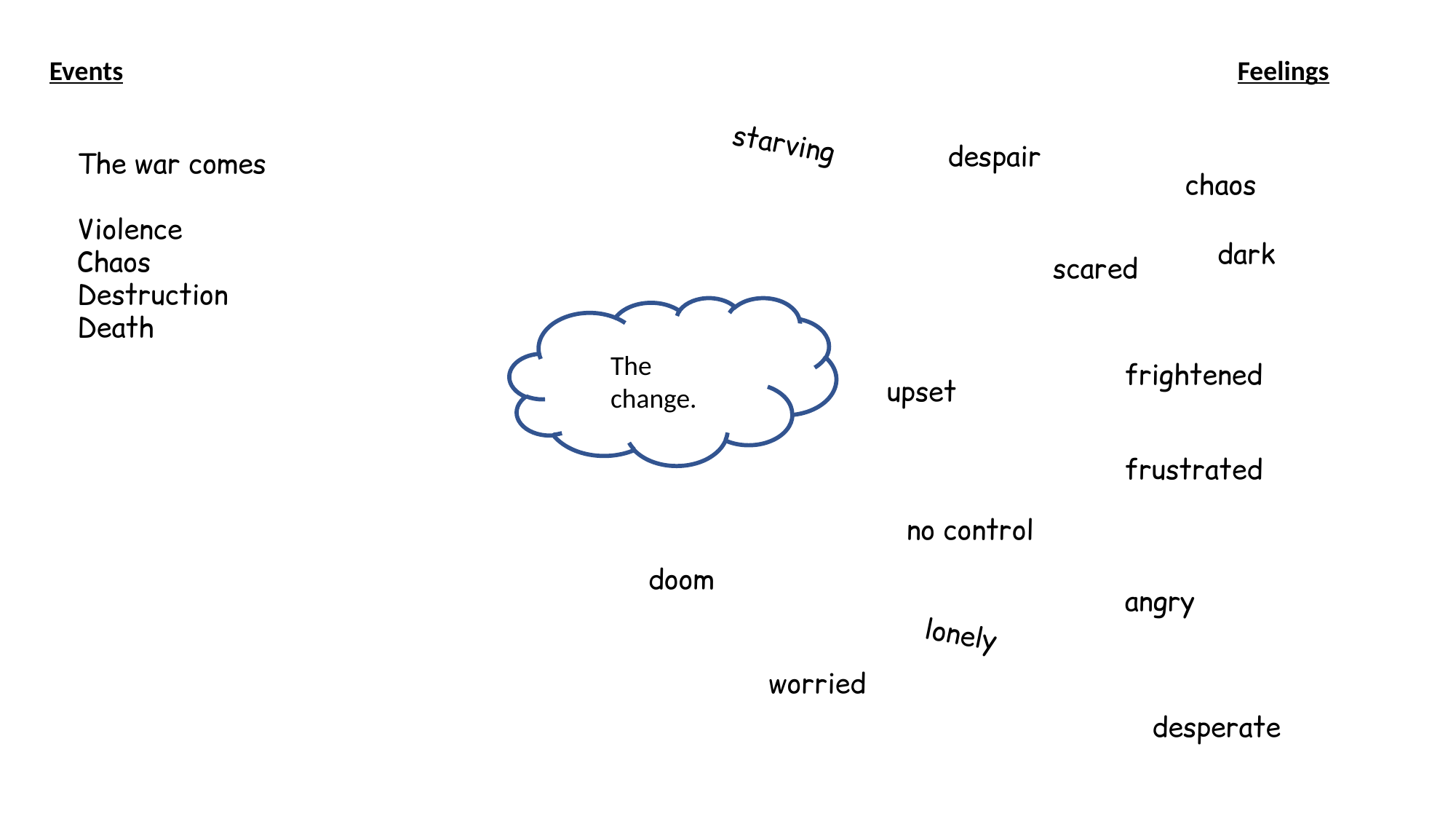

Events
Feelings
starving
despair
The war comes

Violence
Chaos
Destruction
Death
chaos
dark
scared

The change.
frightened
upset
frustrated
no control
doom
angry
lonely
worried
desperate